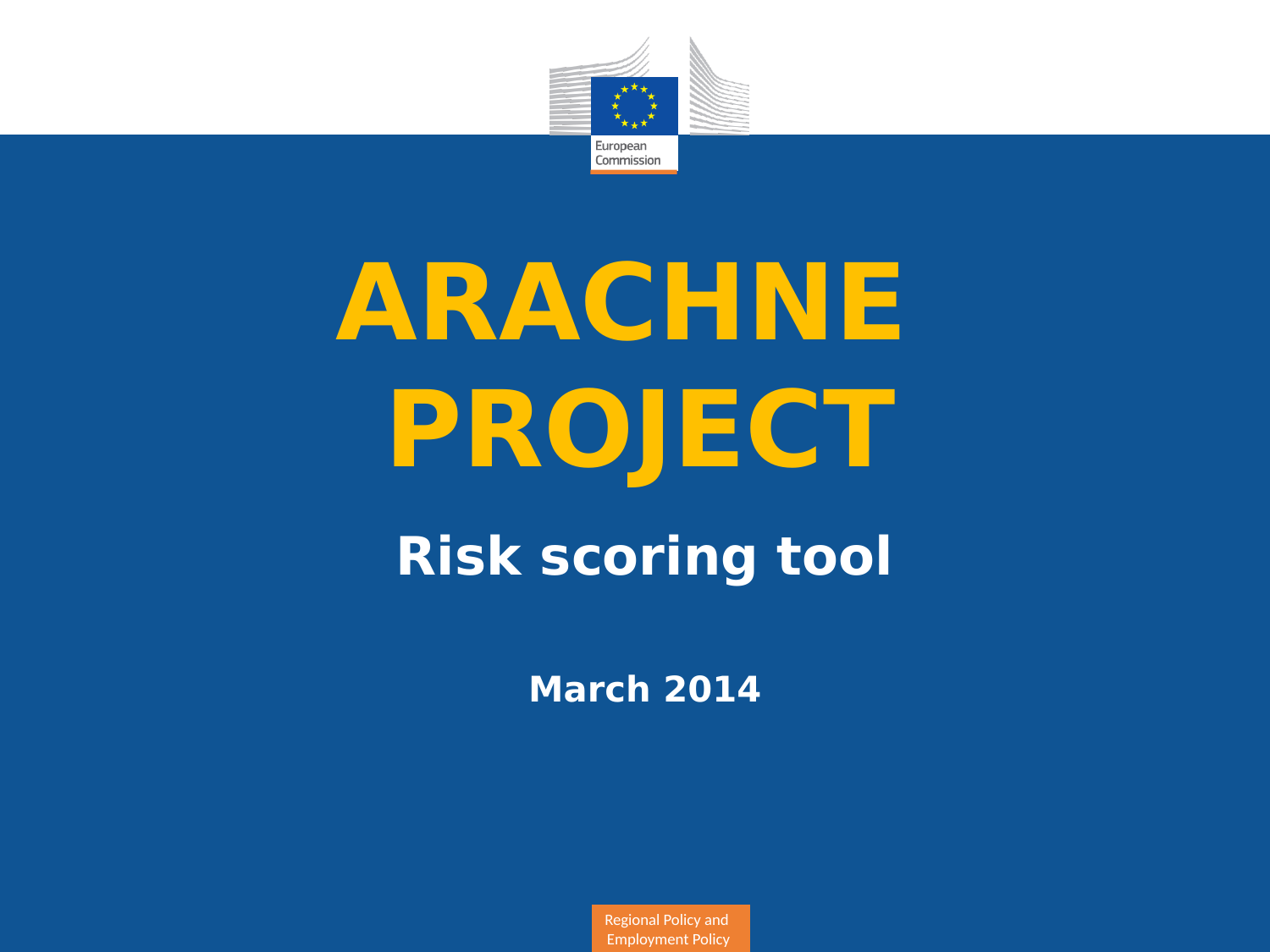

# ARACHNE PROJECT
Risk scoring tool

March 2014